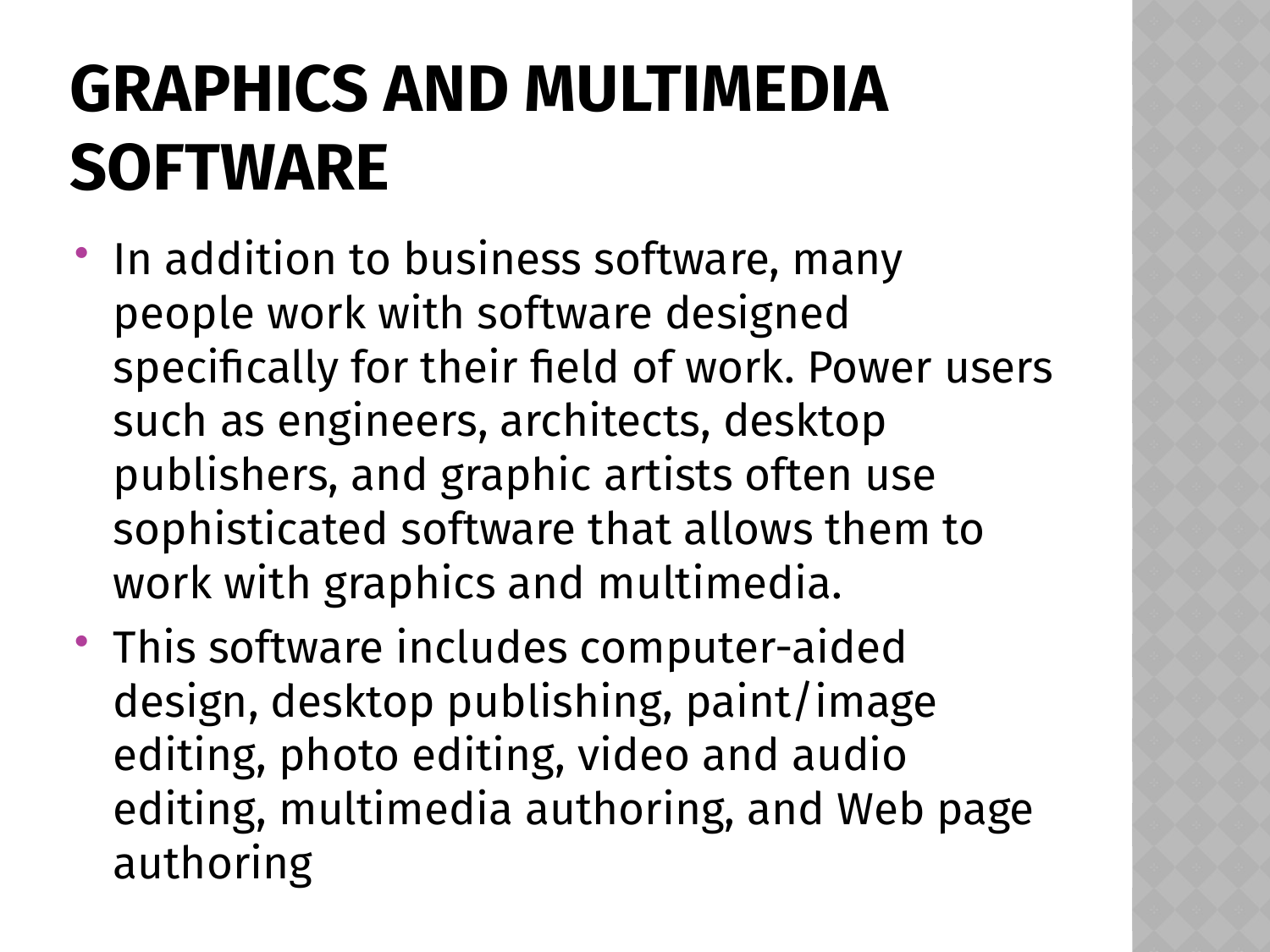

# Graphics and Multimedia Software
In addition to business software, many people work with software designed specifically for their field of work. Power users such as engineers, architects, desktop publishers, and graphic artists often use sophisticated software that allows them to work with graphics and multimedia.
This software includes computer-aided design, desktop publishing, paint/image editing, photo editing, video and audio editing, multimedia authoring, and Web page authoring